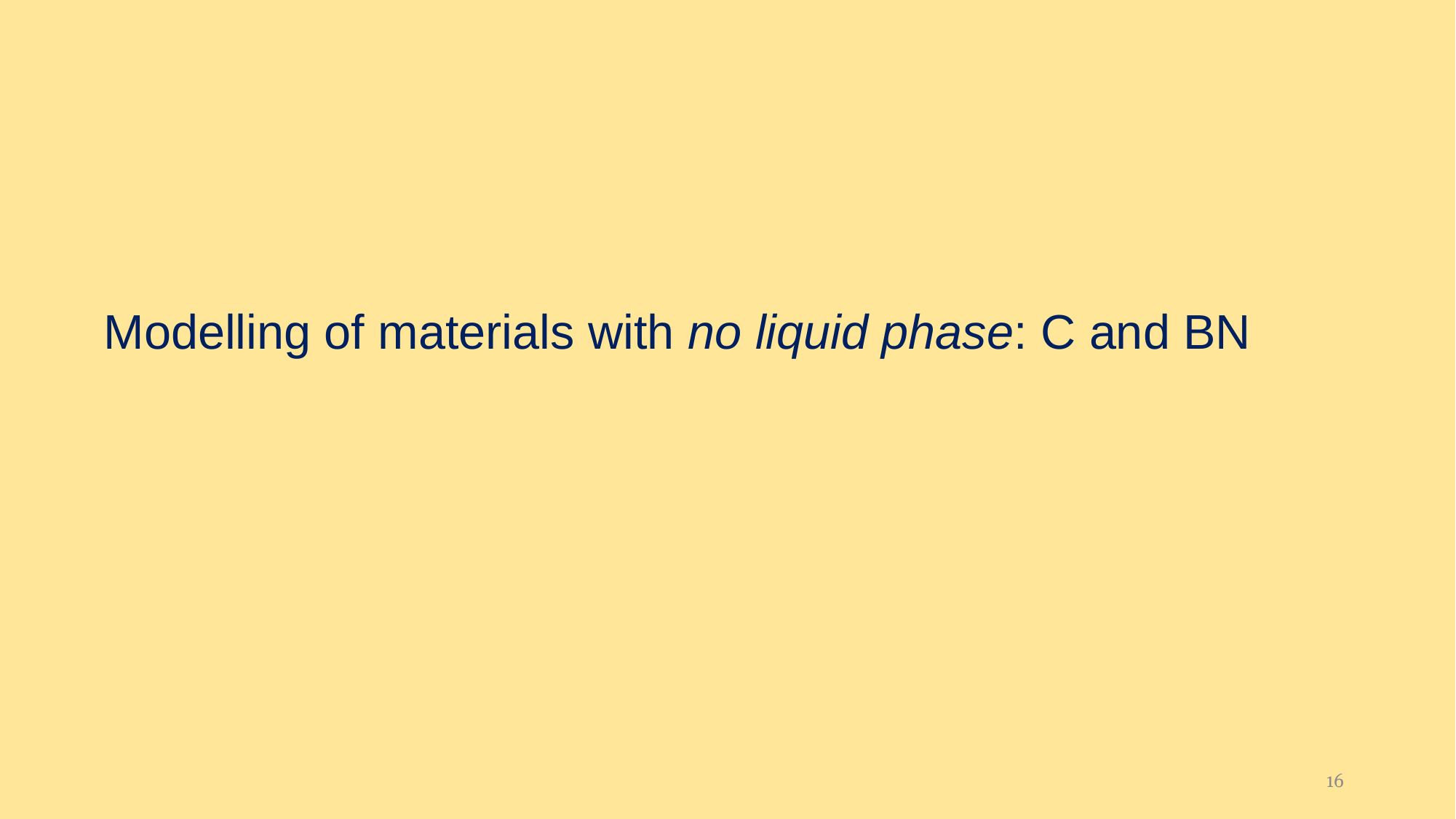

# Modelling of materials with no liquid phase: C and BN
16